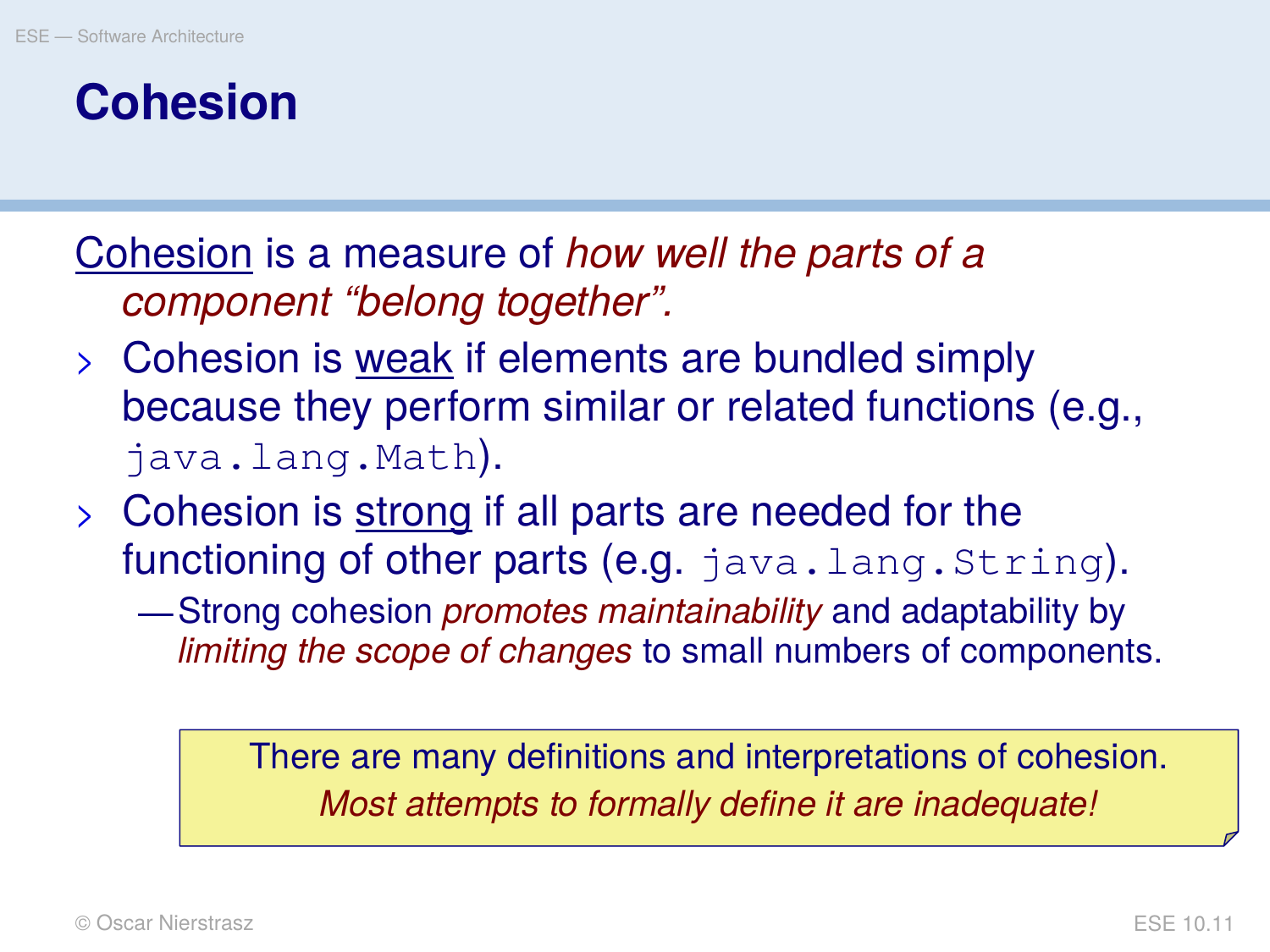

ESE — Software Architecture
# Cohesion
Cohesion is a measure of how well the parts of a component “belong together”.
Cohesion is weak if elements are bundled simply because they perform similar or related functions (e.g., java.lang.Math).
Cohesion is strong if all parts are needed for the functioning of other parts (e.g. java.lang.String).
Strong cohesion promotes maintainability and adaptability by limiting the scope of changes to small numbers of components.
There are many definitions and interpretations of cohesion.
Most attempts to formally define it are inadequate!
© Oscar Nierstrasz
ESE 10.11